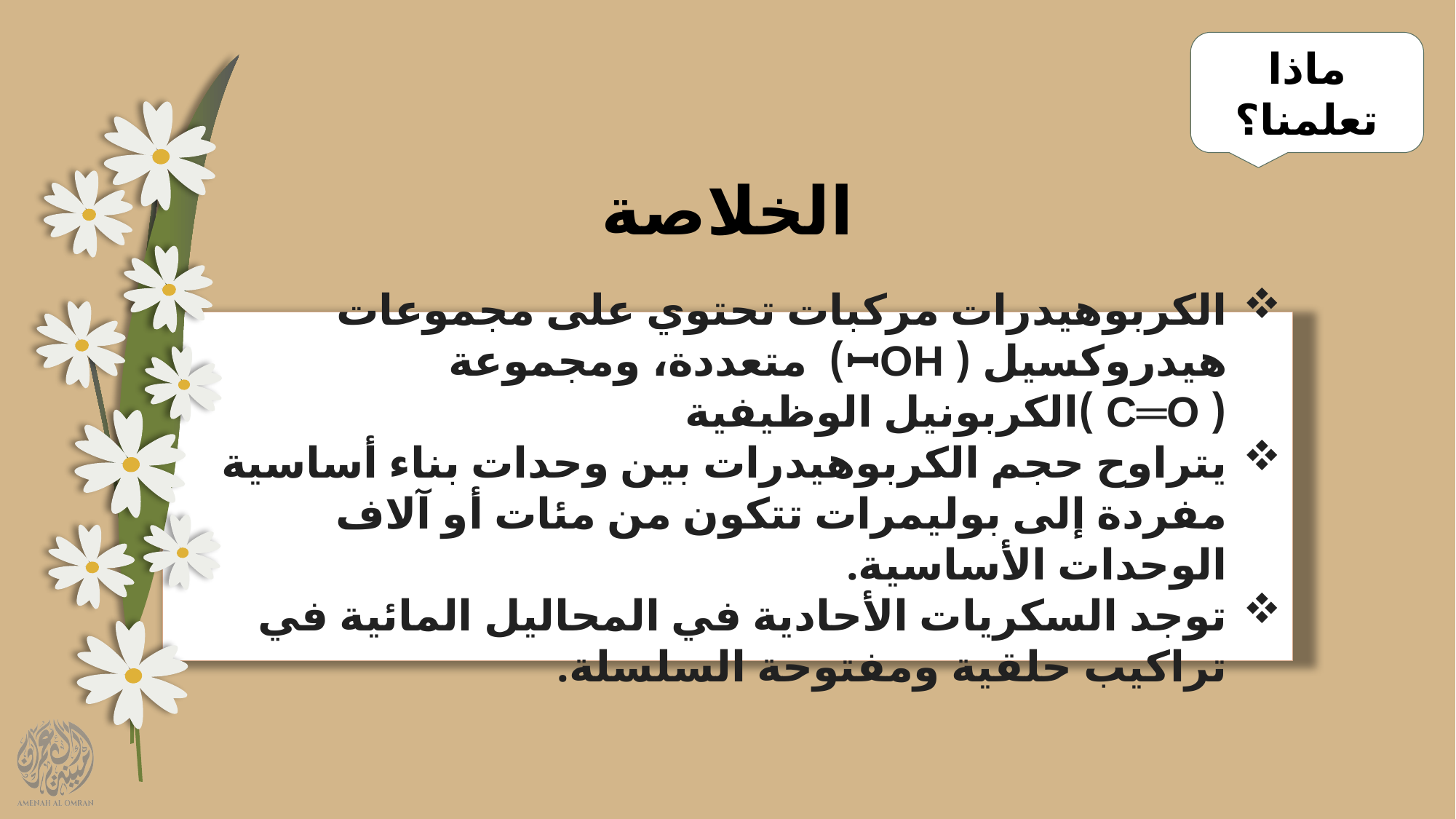

ماذا تعلمنا؟
الخلاصة
الكربوهيدرات مركبات تحتوي على مجموعات هيدروكسيل ( ꟷOH)  متعددة، ومجموعة ( C═O )الكربونيل الوظيفية
يتراوح حجم الكربوهيدرات بين وحدات بناء أساسية مفردة إلى بوليمرات تتكون من مئات أو آلاف الوحدات الأساسية.
توجد السكريات الأحادية في المحاليل المائية في تراكيب حلقية ومفتوحة السلسلة.